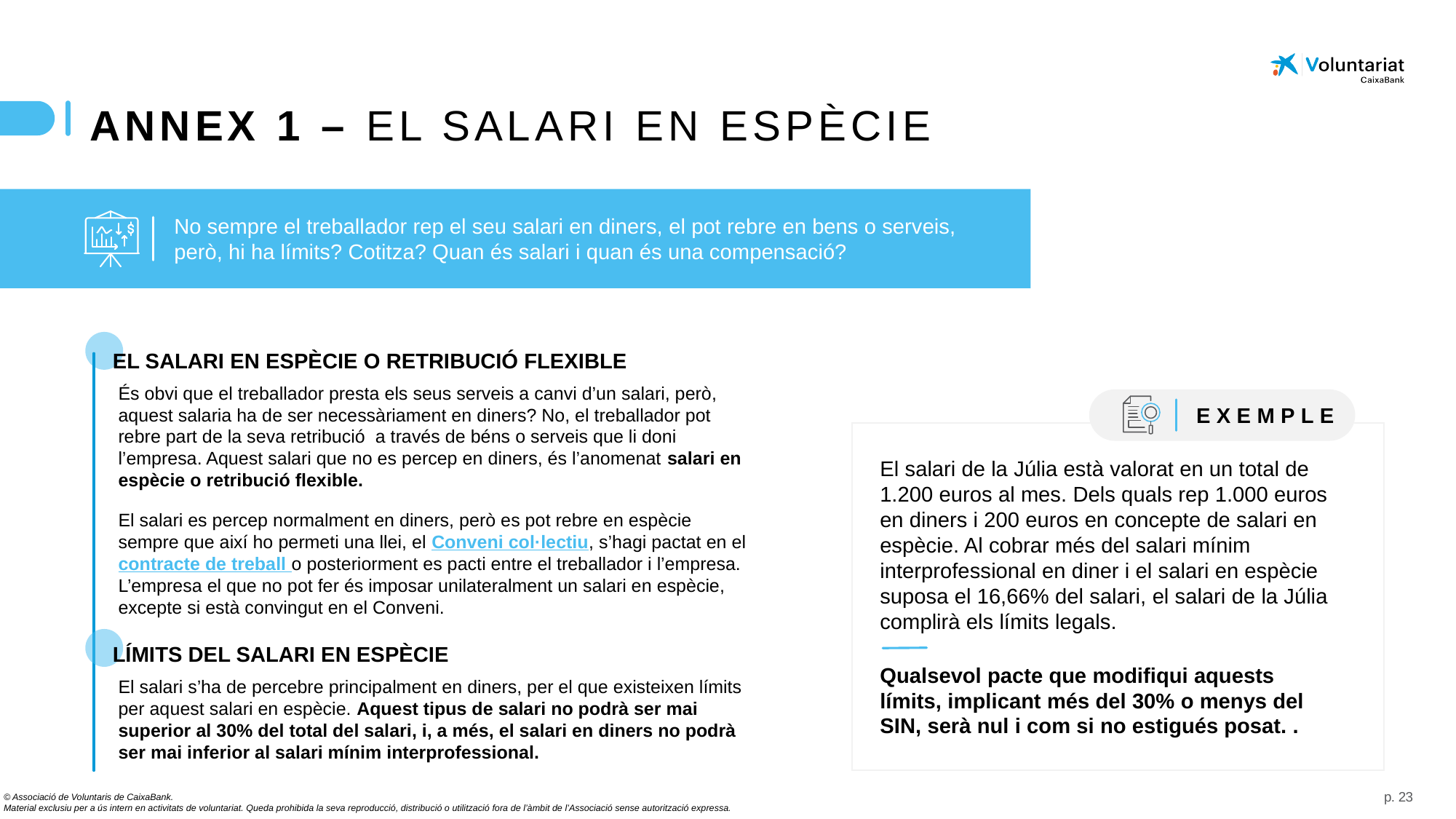

ANNEX 1 – EL SALARI EN ESPÈCIE

No sempre el treballador rep el seu salari en diners, el pot rebre en bens o serveis, però, hi ha límits? Cotitza? Quan és salari i quan és una compensació?

EL SALARI EN ESPÈCIE O RETRIBUCIÓ FLEXIBLE
És obvi que el treballador presta els seus serveis a canvi d’un salari, però, aquest salaria ha de ser necessàriament en diners? No, el treballador pot rebre part de la seva retribució  a través de béns o serveis que li doni l’empresa. Aquest salari que no es percep en diners, és l’anomenat salari en espècie o retribució flexible.
El salari es percep normalment en diners, però es pot rebre en espècie sempre que així ho permeti una llei, el Conveni col·lectiu, s’hagi pactat en el contracte de treball o posteriorment es pacti entre el treballador i l’empresa. L’empresa el que no pot fer és imposar unilateralment un salari en espècie, excepte si està convingut en el Conveni.

EXEMPLE

El salari de la Júlia està valorat en un total de 1.200 euros al mes. Dels quals rep 1.000 euros en diners i 200 euros en concepte de salari en espècie. Al cobrar més del salari mínim interprofessional en diner i el salari en espècie suposa el 16,66% del salari, el salari de la Júlia complirà els límits legals.

LÍMITS DEL SALARI EN ESPÈCIE
Qualsevol pacte que modifiqui aquests límits, implicant més del 30% o menys del SIN, serà nul i com si no estigués posat. .
El salari s’ha de percebre principalment en diners, per el que existeixen límits per aquest salari en espècie. Aquest tipus de salari no podrà ser mai superior al 30% del total del salari, i, a més, el salari en diners no podrà ser mai inferior al salari mínim interprofessional.
p. 23